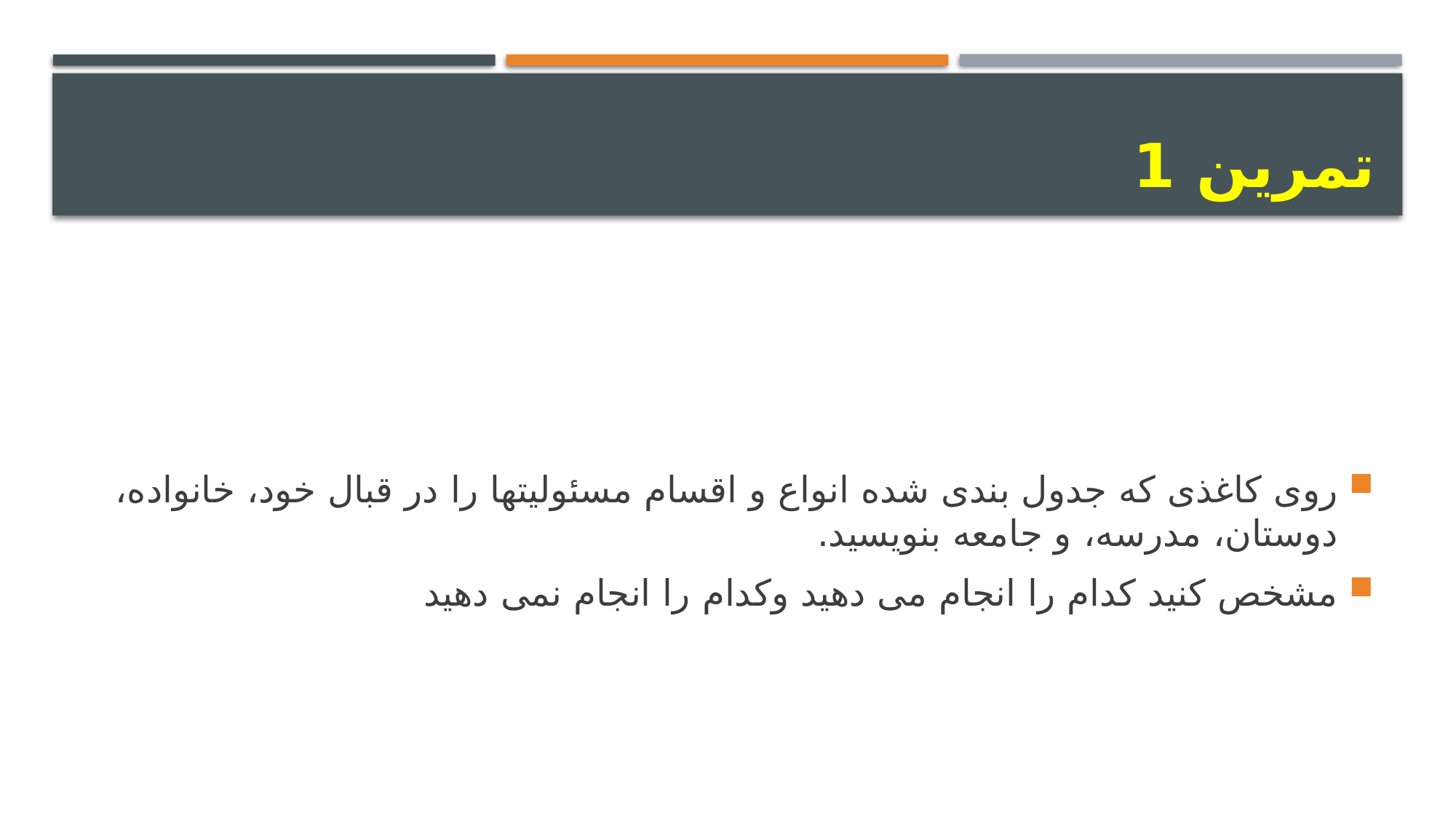

# تمرین 1
روی کاغذی که جدول بندی شده انواع و اقسام مسئولیتها را در قبال خود، خانواده، دوستان، مدرسه، و جامعه بنویسید.
مشخص کنید کدام را انجام می دهید وکدام را انجام نمی دهید